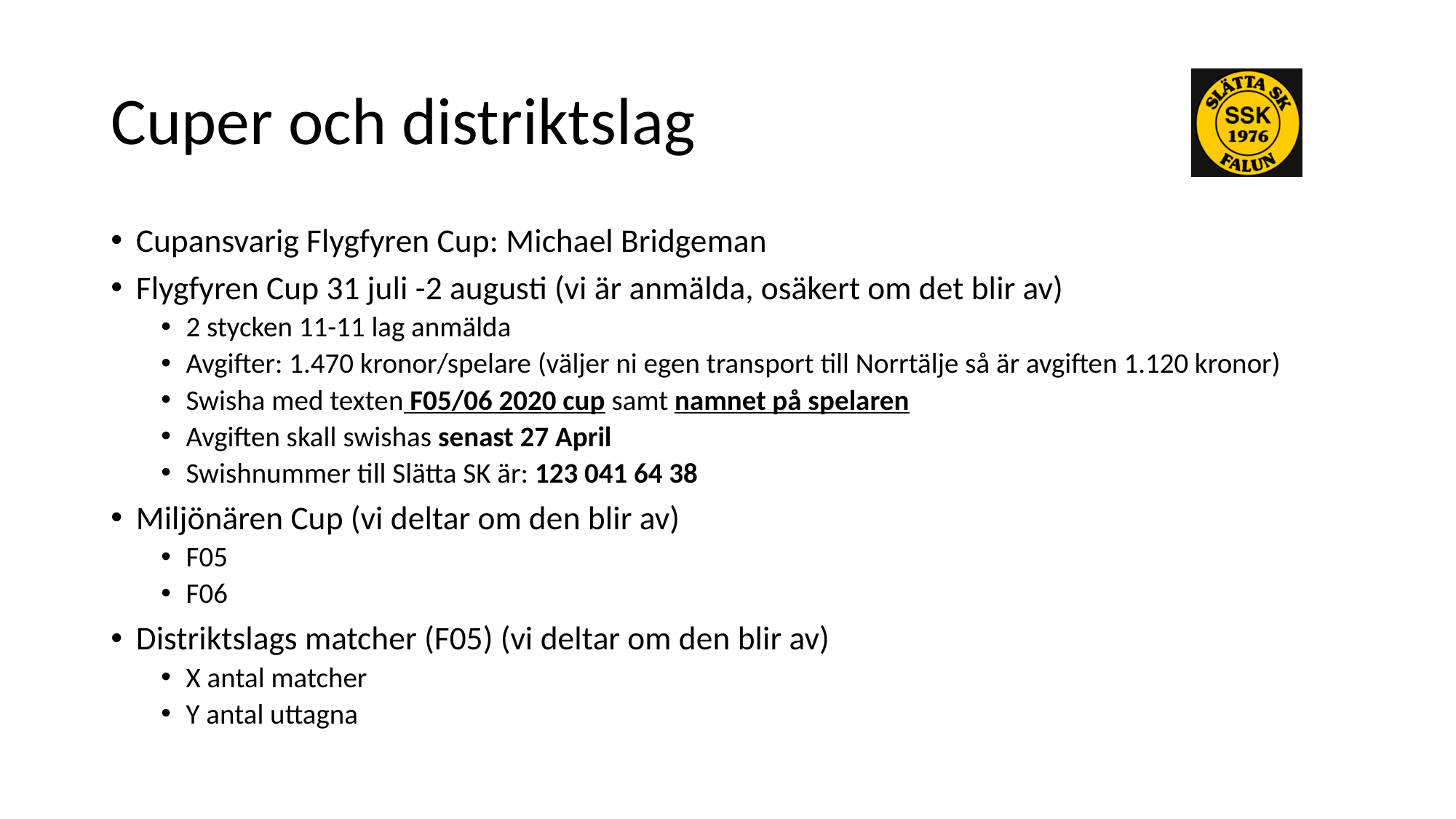

# Cuper och distriktslag
Cupansvarig Flygfyren Cup: Michael Bridgeman
Flygfyren Cup 31 juli -2 augusti (vi är anmälda, osäkert om det blir av)
2 stycken 11-11 lag anmälda
Avgifter: 1.470 kronor/spelare (väljer ni egen transport till Norrtälje så är avgiften 1.120 kronor)
Swisha med texten F05/06 2020 cup samt namnet på spelaren
Avgiften skall swishas senast 27 April
Swishnummer till Slätta SK är: 123 041 64 38
Miljönären Cup (vi deltar om den blir av)
F05
F06
Distriktslags matcher (F05) (vi deltar om den blir av)
X antal matcher
Y antal uttagna